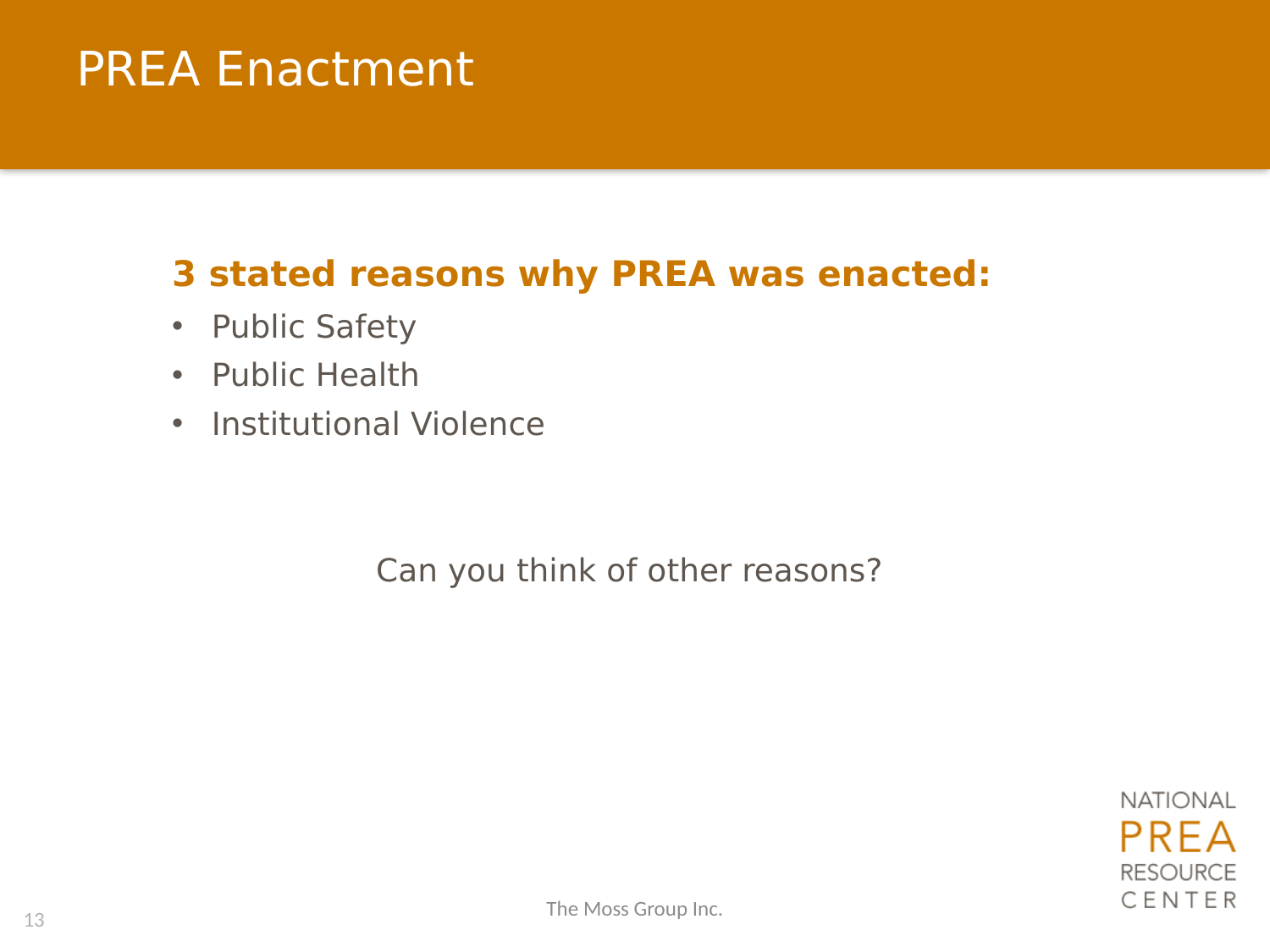

# PREA Enactment
3 stated reasons why PREA was enacted:
Public Safety
Public Health
Institutional Violence

Can you think of other reasons?
The Moss Group Inc.
13